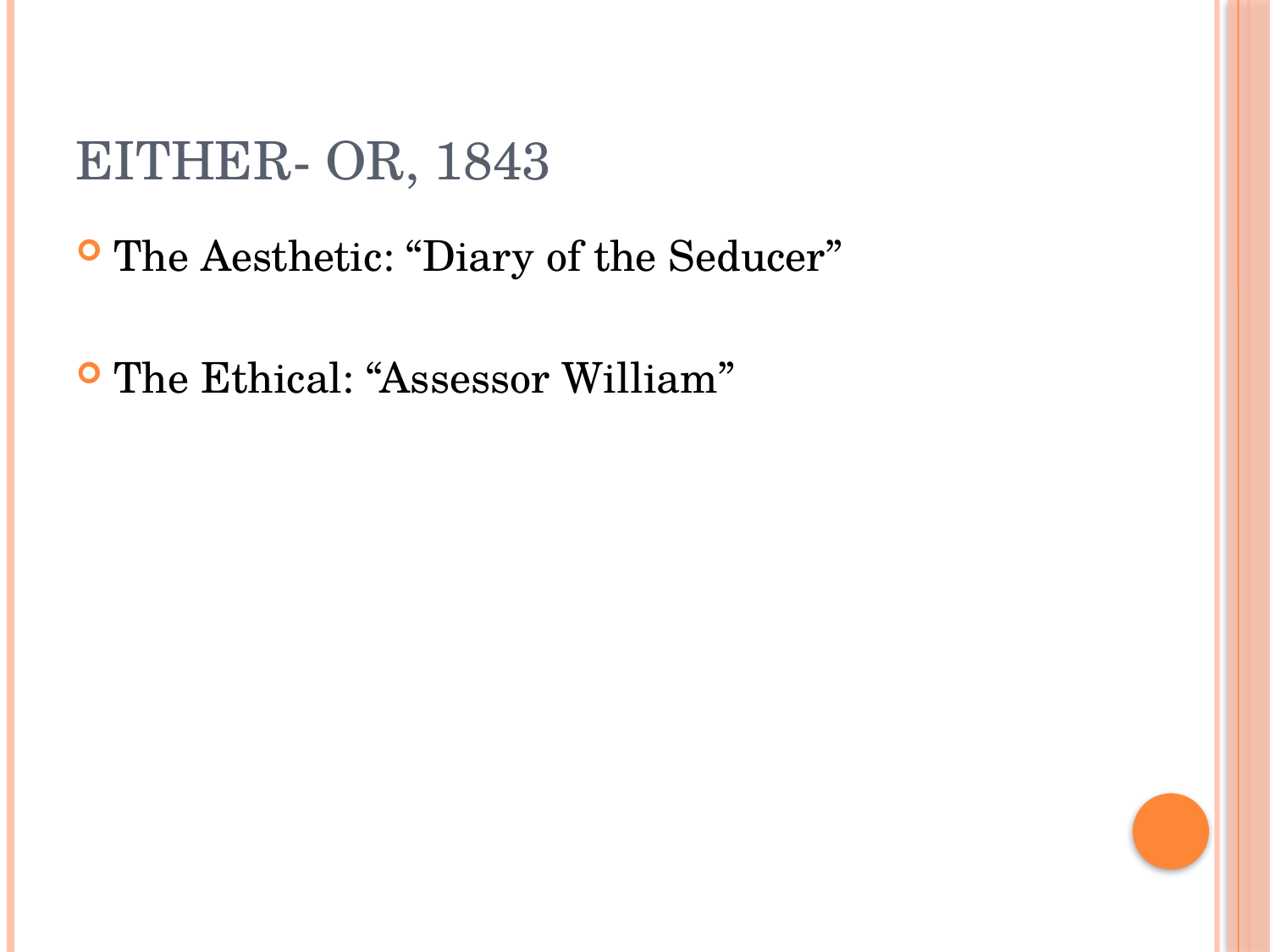

# Either- Or, 1843
The Aesthetic: “Diary of the Seducer”

The Ethical: “Assessor William”